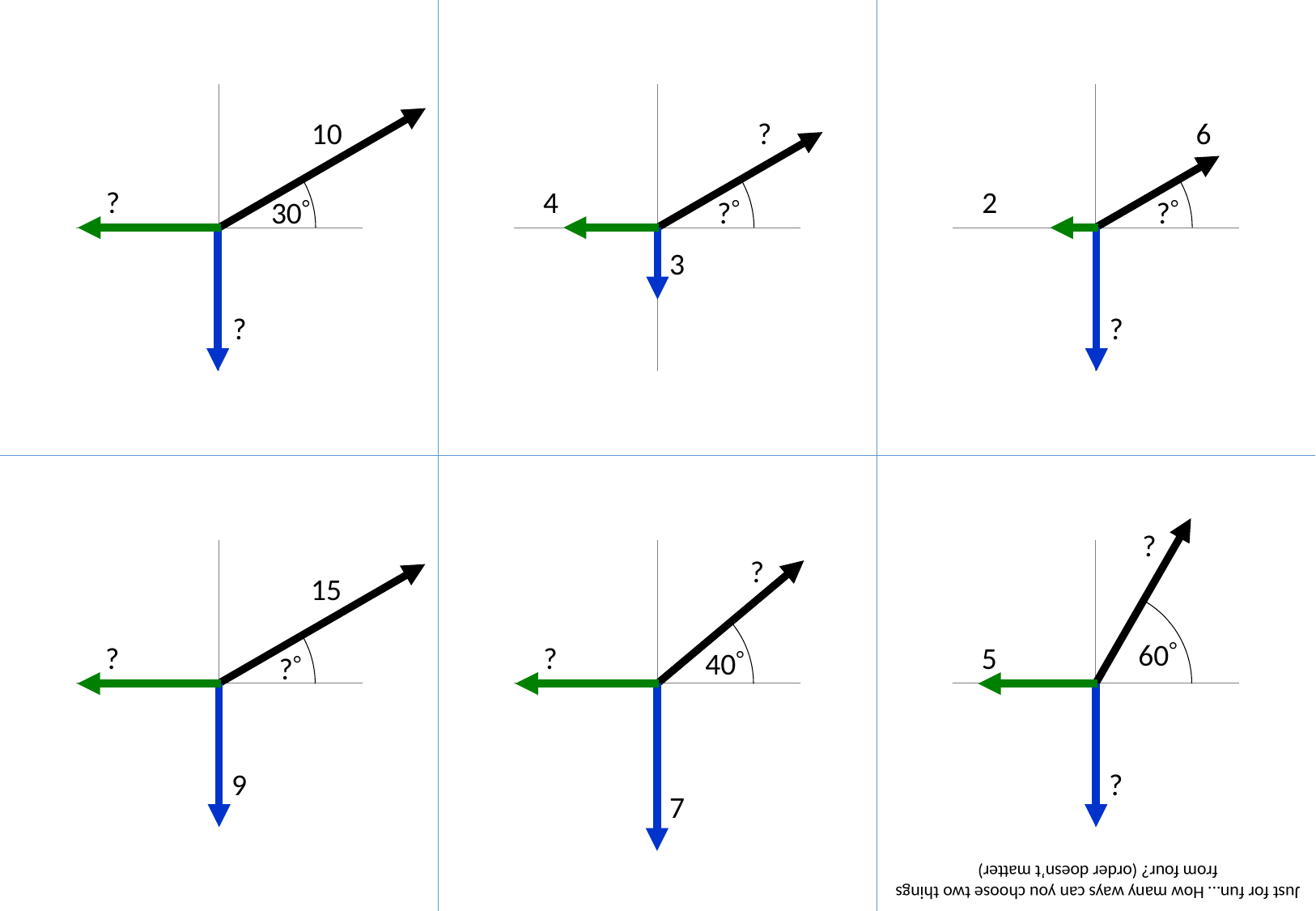

?
6
10

4
2
?
?°
?°
30°
3
?
?
?
?
15

60°
?
5
?
40°
?°
?
9
7
Just for fun… How many ways can you choose two things from four? (order doesn’t matter)